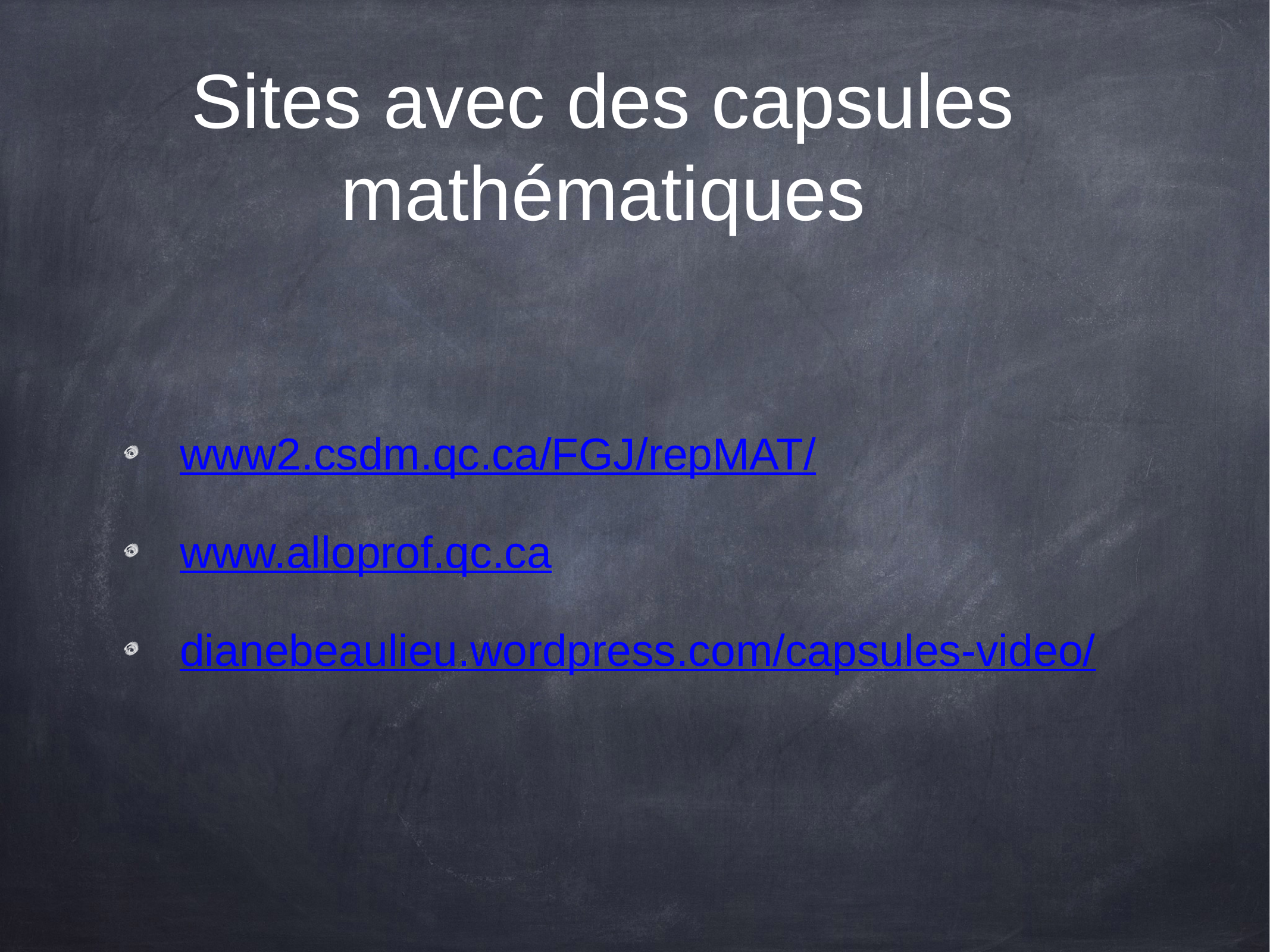

# Sites avec des capsules mathématiques
www2.csdm.qc.ca/FGJ/repMAT/
www.alloprof.qc.ca
dianebeaulieu.wordpress.com/capsules-video/